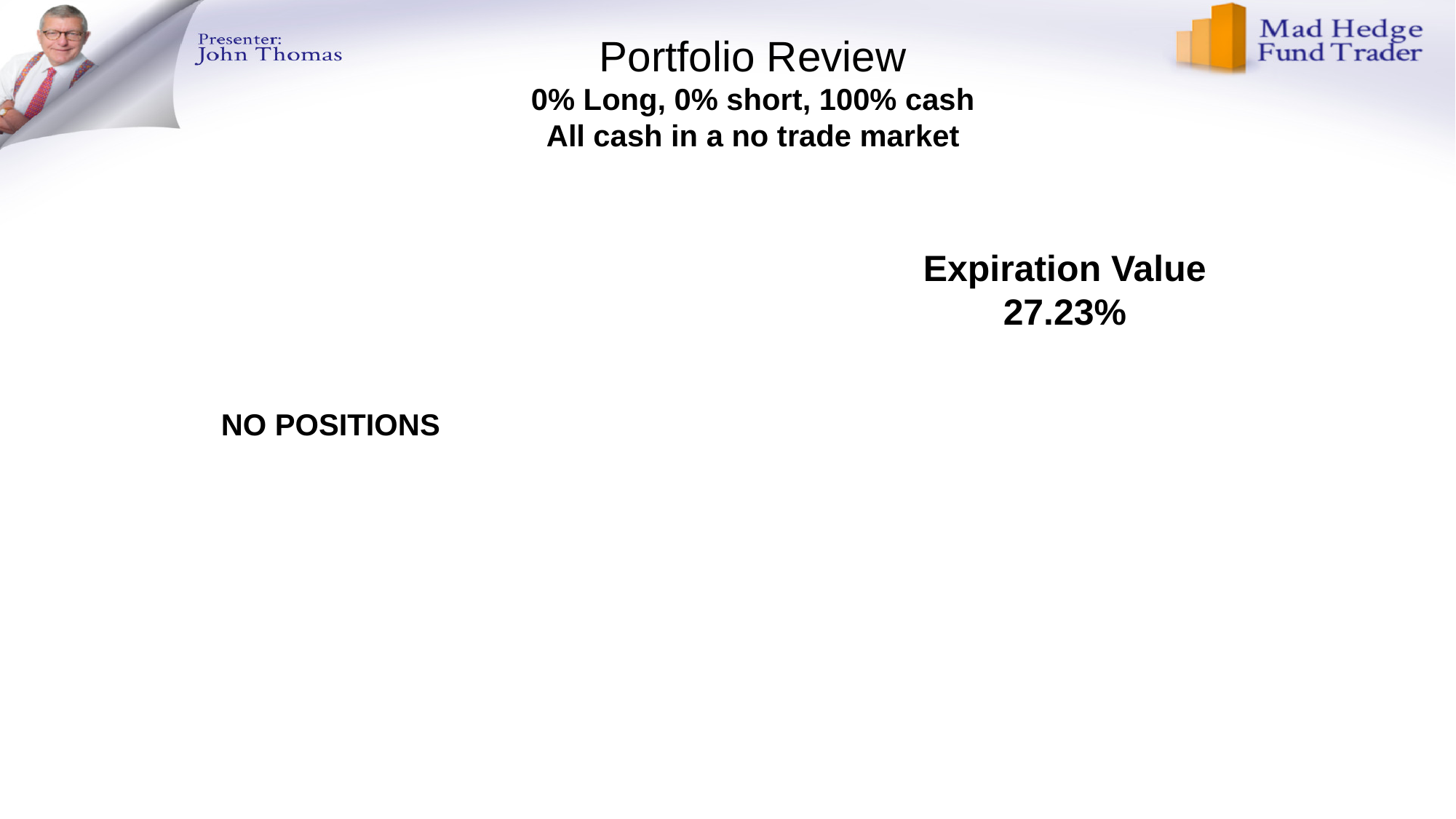

Portfolio Review
0% Long, 0% short, 100% cash
All cash in a no trade market
Expiration Value
27.23%
NO POSITIONS